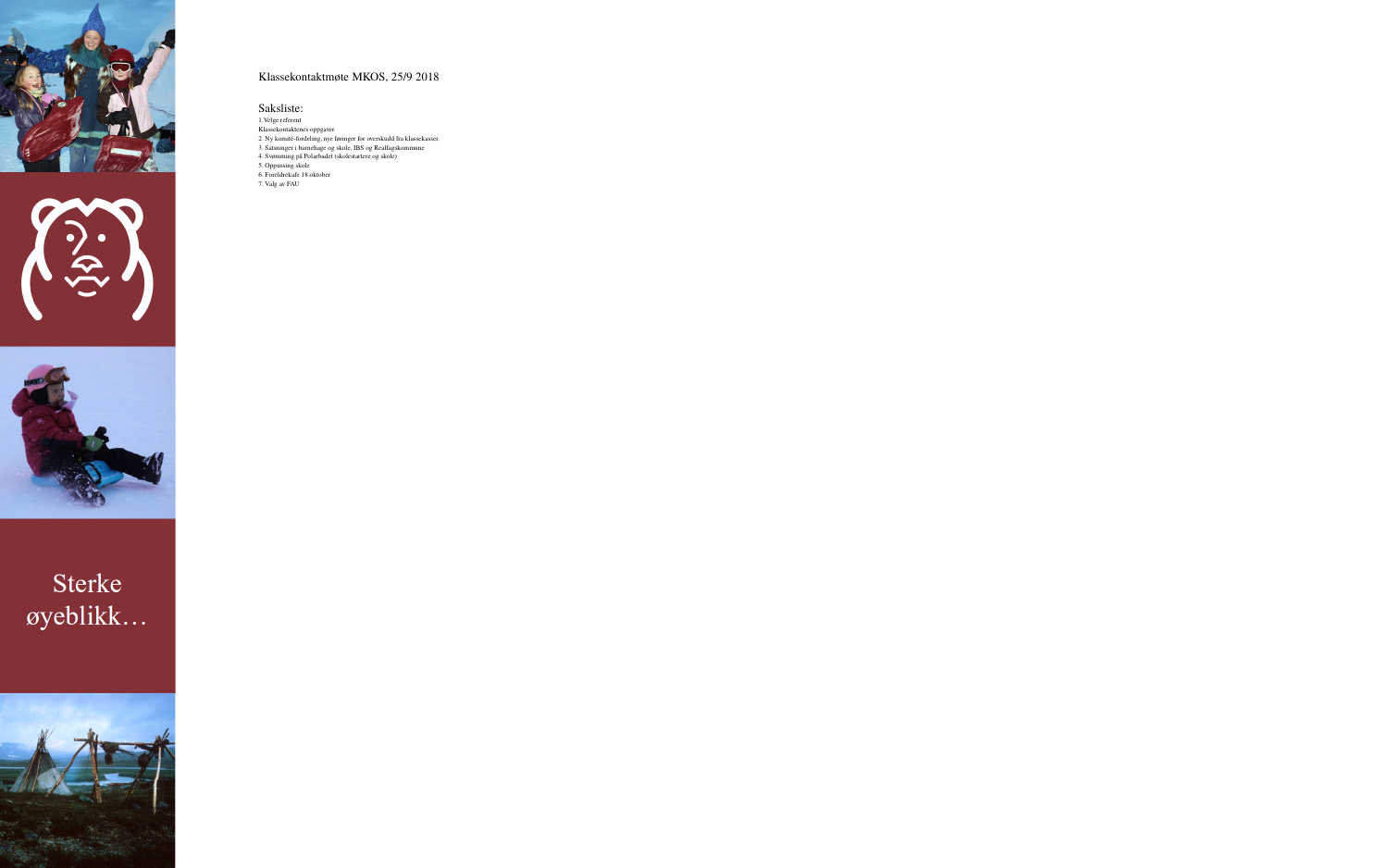

# Klassekontaktmøte MKOS, 25/9 2018 Saksliste: 1.Velge referent Klassekontaktenes oppgaver 2. Ny komité-fordeling, nye føringer for overskudd fra klassekasser. 3. Satsninger i barnehage og skole, IBS og Realfagskommune 4. Svømming på Polarbadet (skolestartere og skole) 5. Oppussing skole 6. Foreldrekafe 18.oktober 7. Valg av FAU